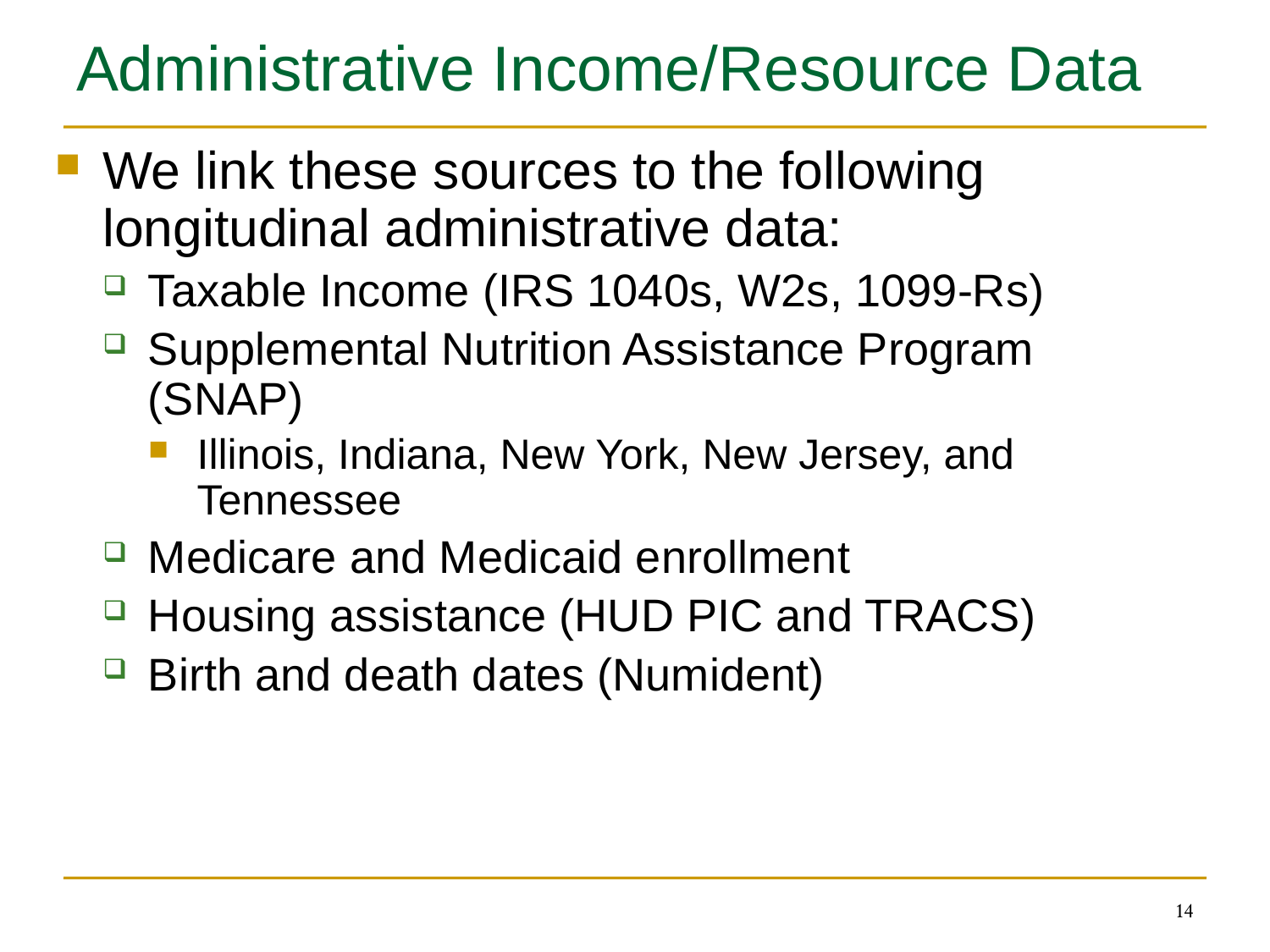

# Administrative Income/Resource Data
We link these sources to the following longitudinal administrative data:
Taxable Income (IRS 1040s, W2s, 1099-Rs)
Supplemental Nutrition Assistance Program (SNAP)
Illinois, Indiana, New York, New Jersey, and Tennessee
Medicare and Medicaid enrollment
Housing assistance (HUD PIC and TRACS)
Birth and death dates (Numident)
14